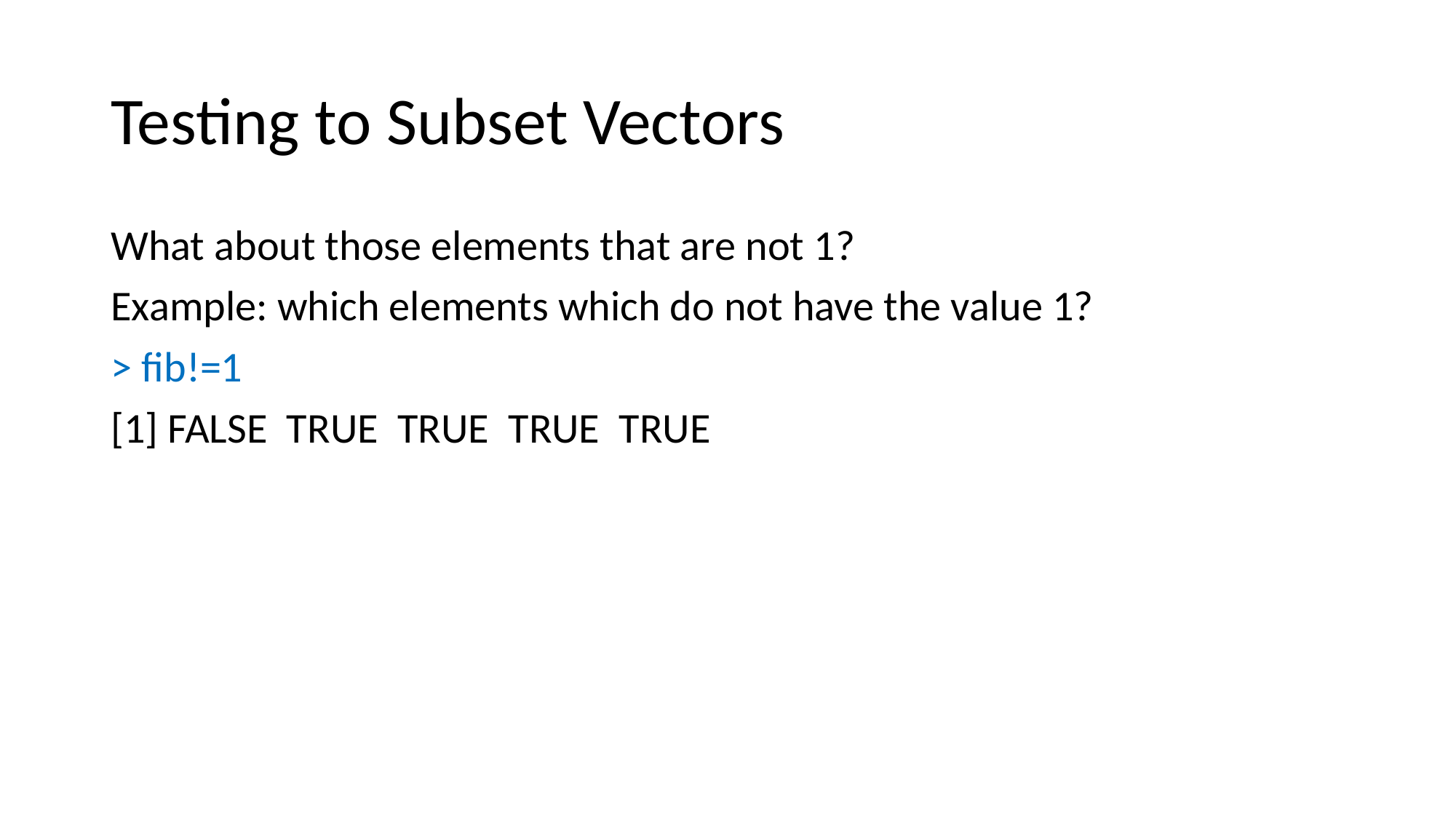

# Testing to Subset Vectors
What about those elements that are not 1?
Example: which elements which do not have the value 1?
> fib!=1
[1] FALSE  TRUE  TRUE  TRUE  TRUE